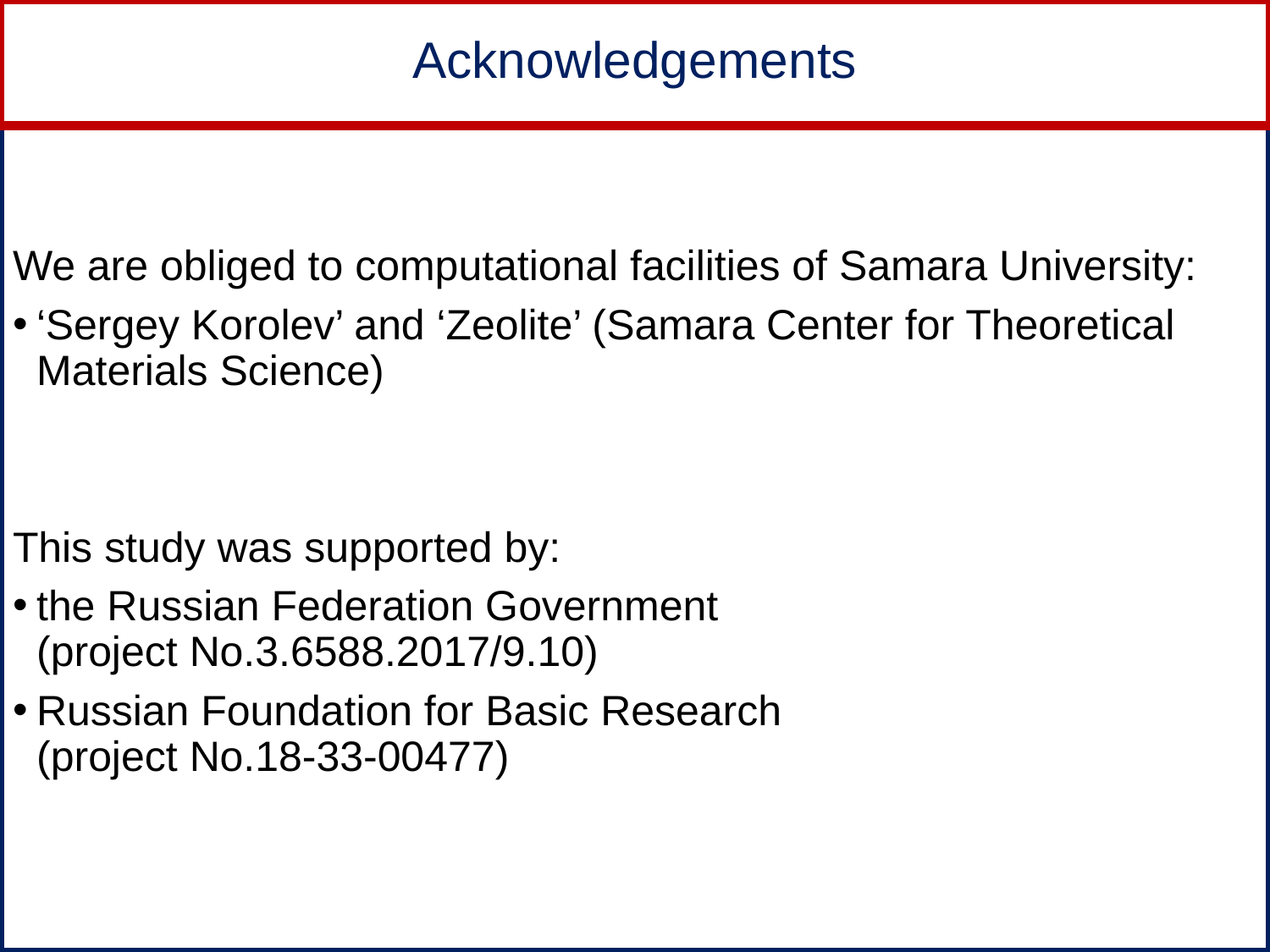

# Acknowledgements

We are obliged to computational facilities of Samara University:
‘Sergey Korolev’ and ‘Zeolite’ (Samara Center for Theoretical Materials Science)

This study was supported by:
the Russian Federation Government
(project No.3.6588.2017/9.10)
Russian Foundation for Basic Research
(project No.18-33-00477)